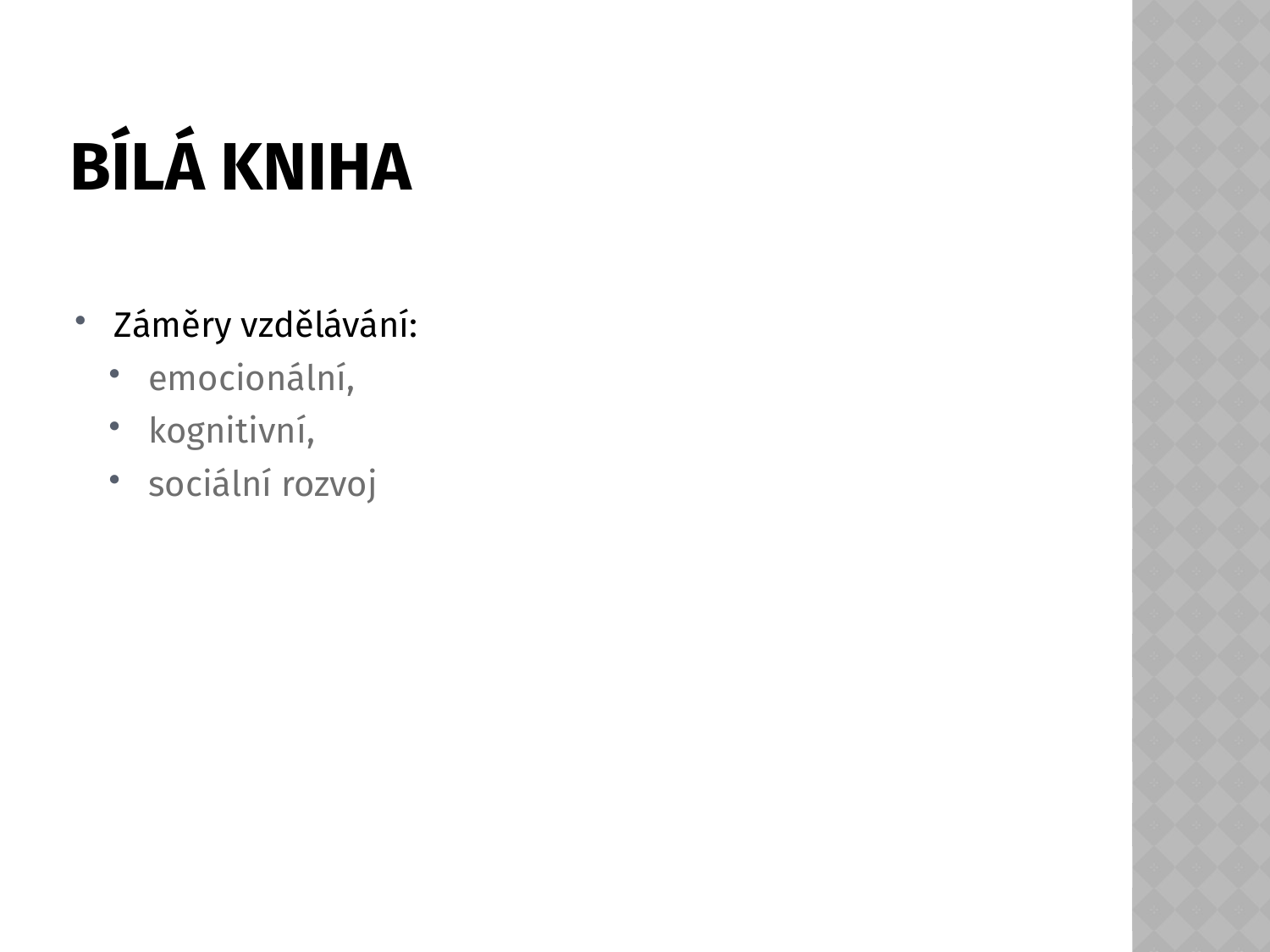

# Bílá kniha
Záměry vzdělávání:
emocionální,
kognitivní,
sociální rozvoj